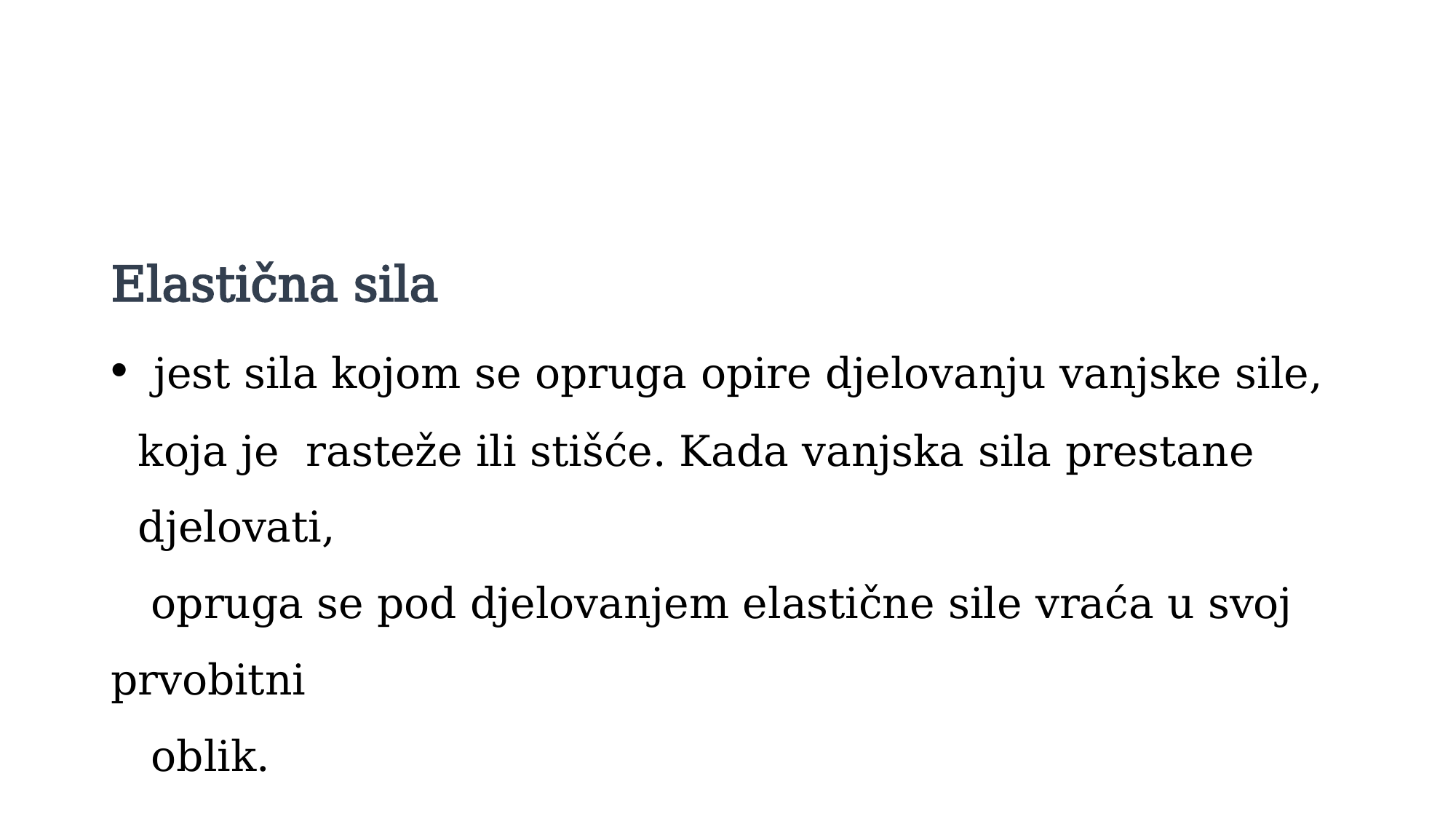

Elastična sila
 jest sila kojom se opruga opire djelovanju vanjske sile, koja je  rasteže ili stišće. Kada vanjska sila prestane djelovati,
   opruga se pod djelovanjem elastične sile vraća u svoj prvobitni
   oblik.